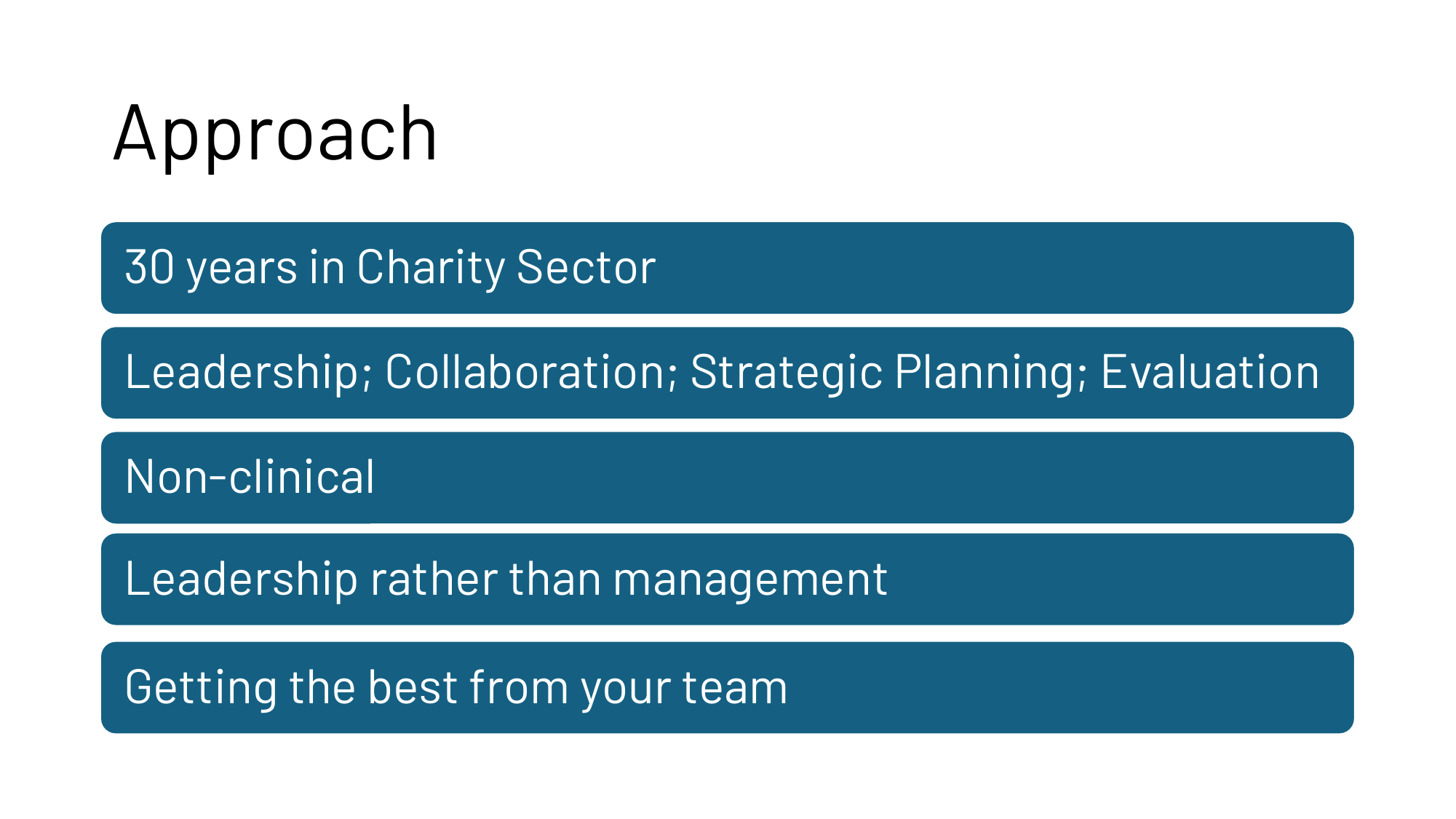

# Approach
30 years in Charity Sector
Leadership; Collaboration; Strategic Planning; Evaluation
Non-clinical
Leadership rather than management
Getting the best from your team